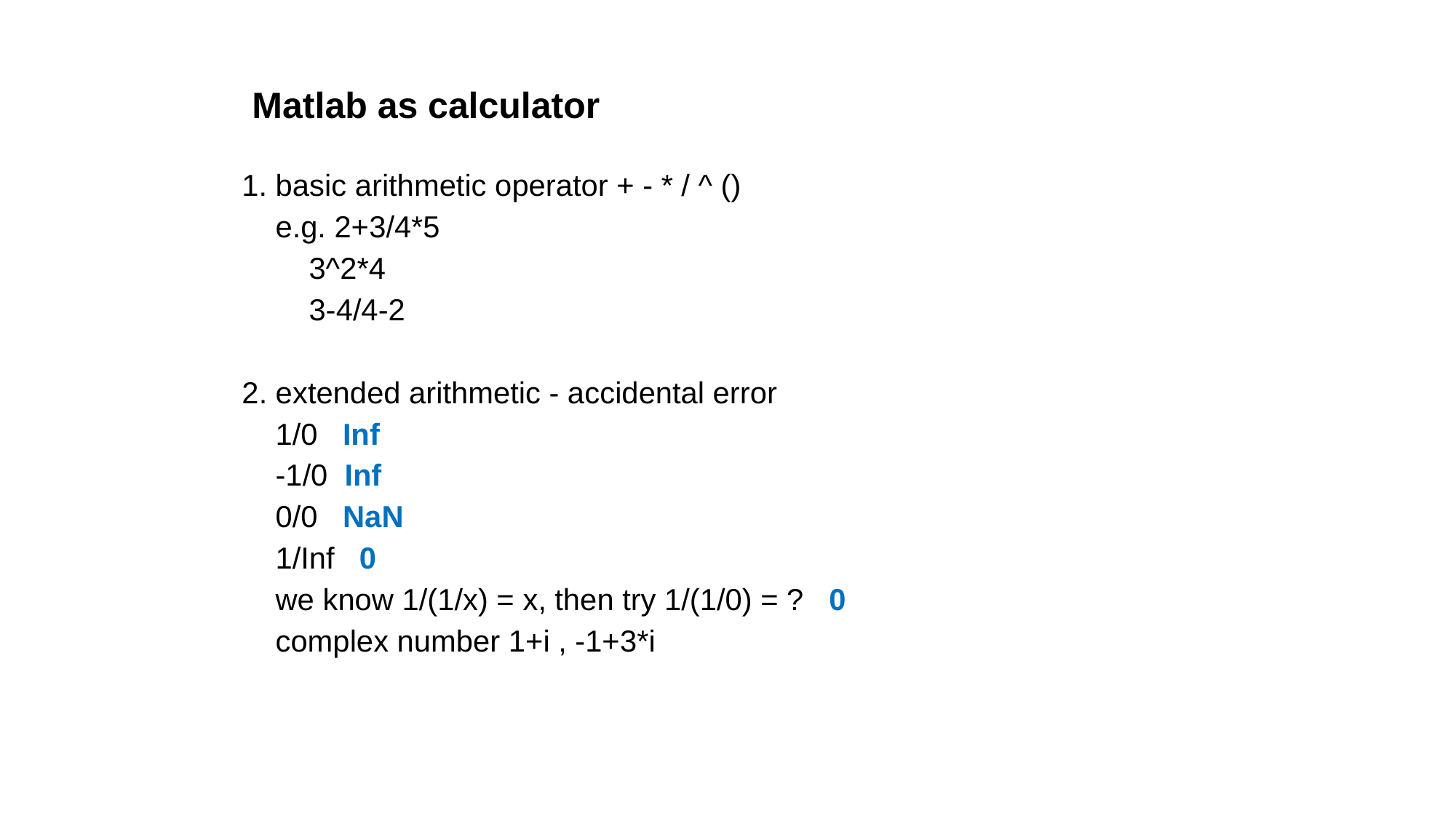

Matlab as calculator
1. basic arithmetic operator + - * / ^ ()
    e.g. 2+3/4*5
        3^2*4
        3-4/4-2

2. extended arithmetic - accidental error
    1/0   Inf
    -1/0  Inf
    0/0   NaN
    1/Inf   0
    we know 1/(1/x) = x, then try 1/(1/0) = ?   0
    complex number 1+i , -1+3*i